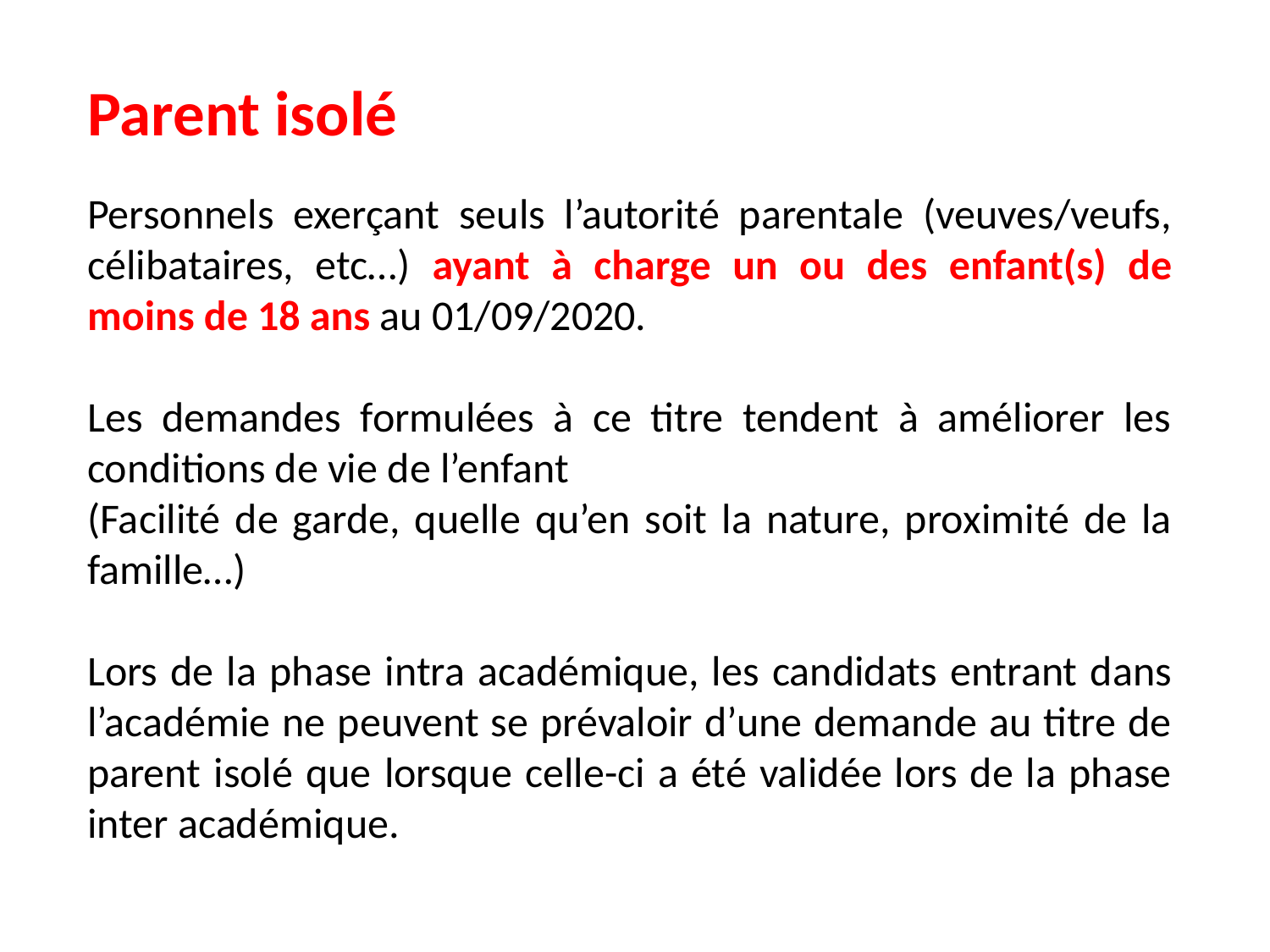

Parent isolé

Personnels exerçant seuls l’autorité parentale (veuves/veufs, célibataires, etc…) ayant à charge un ou des enfant(s) de moins de 18 ans au 01/09/2020.

Les demandes formulées à ce titre tendent à améliorer les conditions de vie de l’enfant
(Facilité de garde, quelle qu’en soit la nature, proximité de la famille…)

Lors de la phase intra académique, les candidats entrant dans l’académie ne peuvent se prévaloir d’une demande au titre de parent isolé que lorsque celle-ci a été validée lors de la phase inter académique.